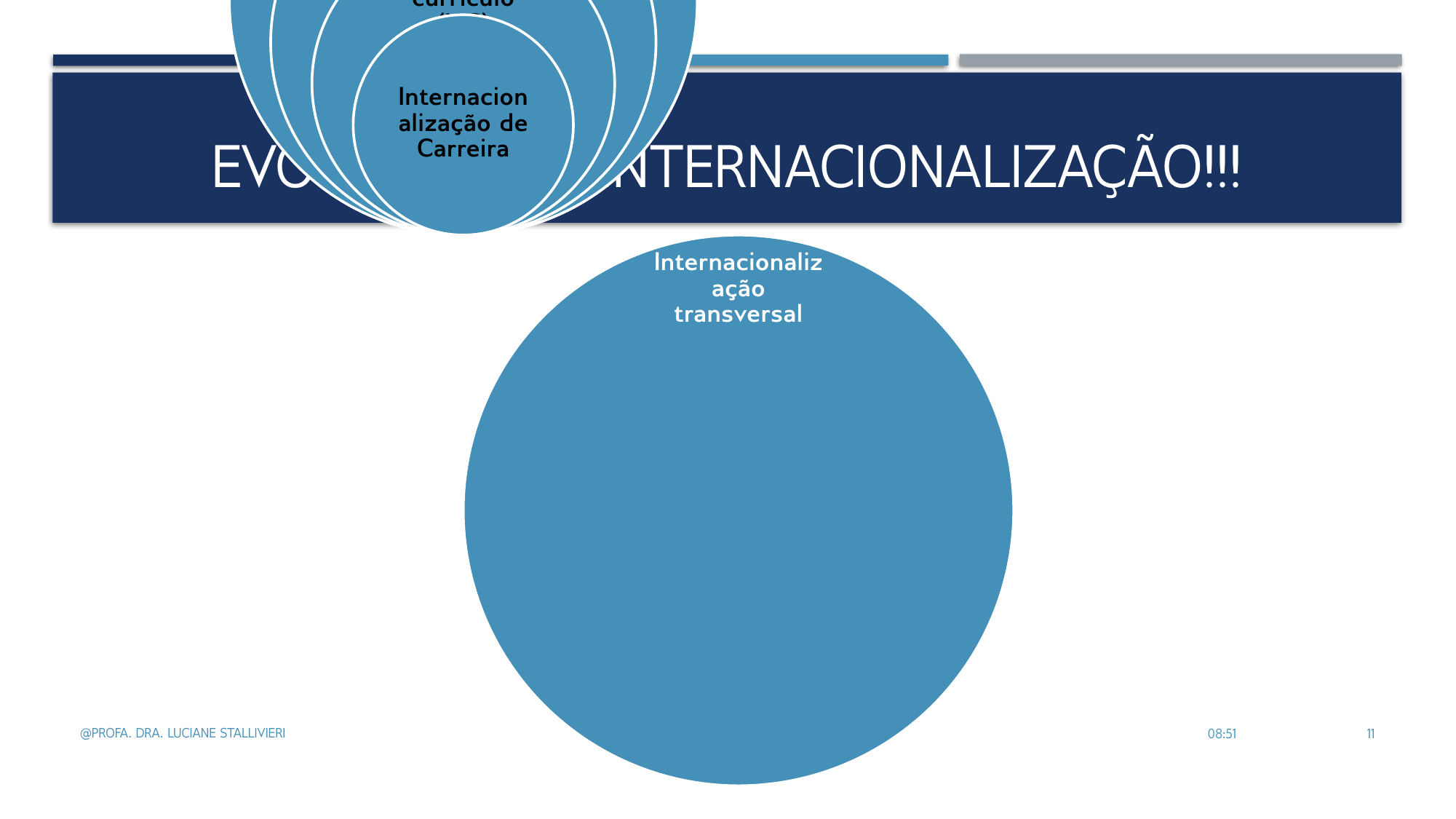

# Evolução da internacionalização!!!
Internacionalização transversal
Internacionalização de Carreira
@Profa. Dra. Luciane Stallivieri
08:51
11